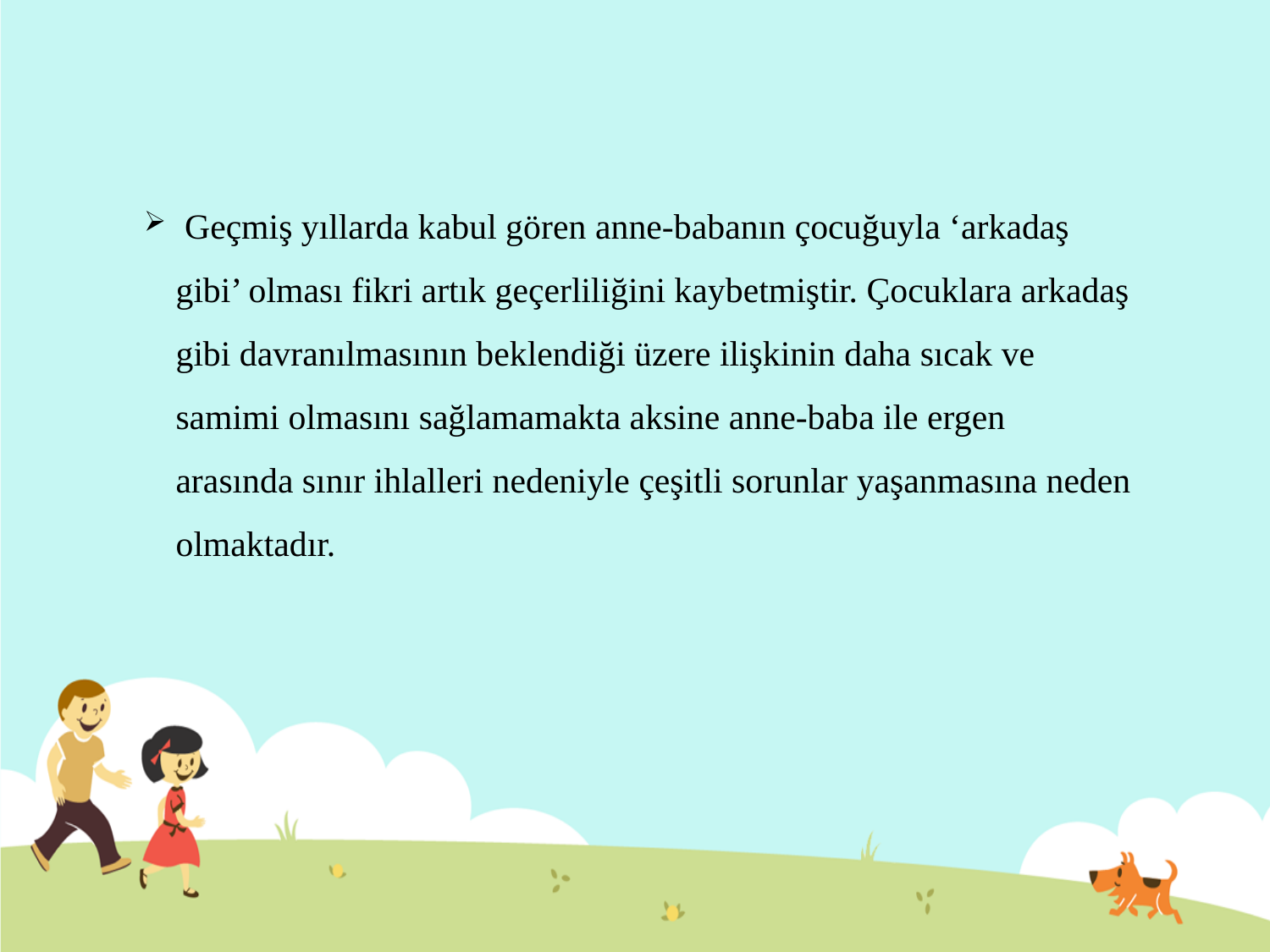

Geçmiş yıllarda kabul gören anne-babanın çocuğuyla ‘arkadaş gibi’ olması fikri artık geçerliliğini kaybetmiştir. Çocuklara arkadaş gibi davranılmasının beklendiği üzere ilişkinin daha sıcak ve samimi olmasını sağlamamakta aksine anne-baba ile ergen arasında sınır ihlalleri nedeniyle çeşitli sorunlar yaşanmasına neden olmaktadır.